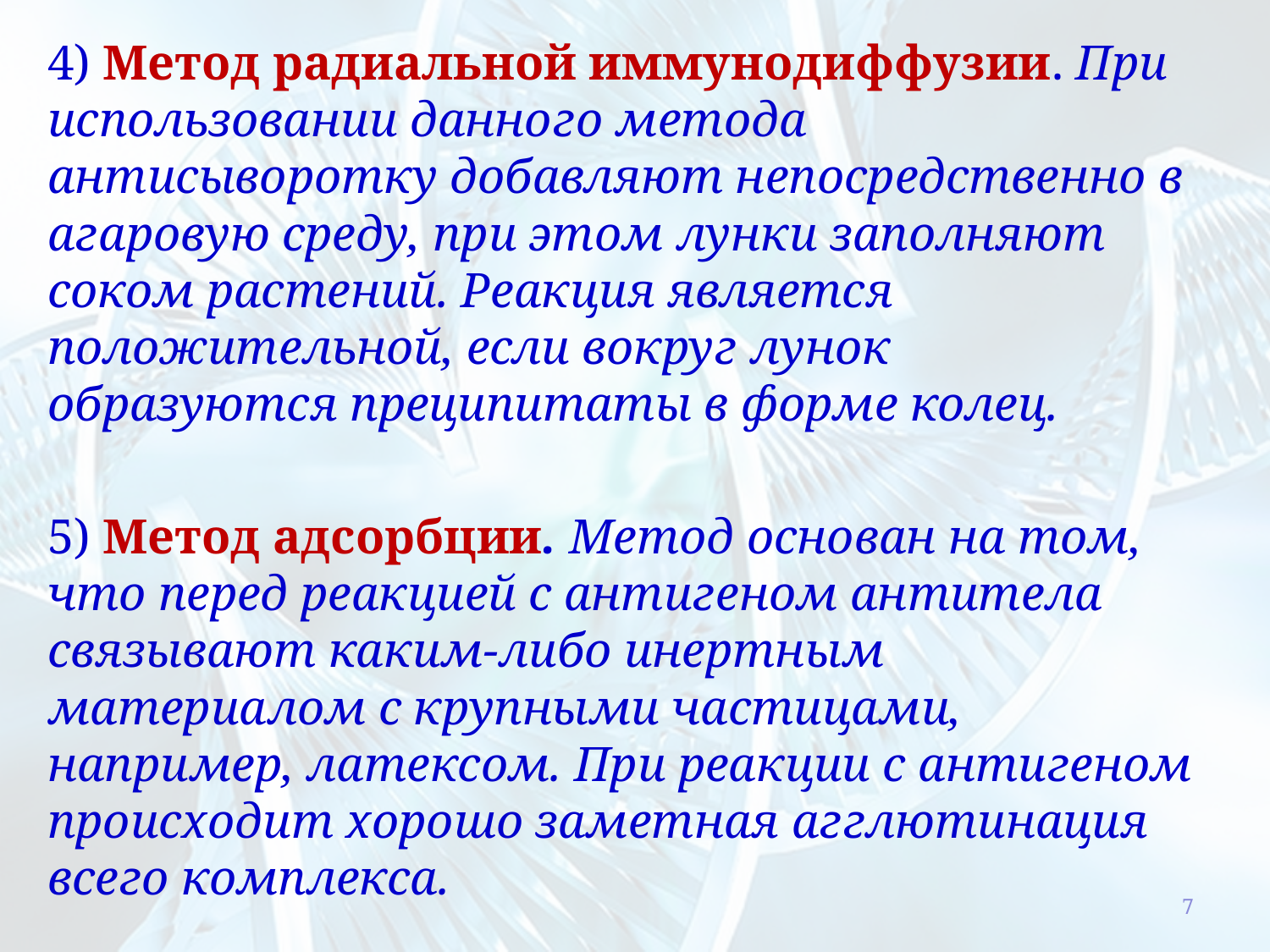

4) Метод радиальной иммунодиффузии. При использовании данного метода антисыворотку добавляют непосредственно в агаровую среду, при этом лунки заполняют соком растений. Реакция является положительной, если вокруг лунок образуются преципитаты в форме колец.

5) Метод адсорбции. Метод основан на том, что перед реакцией с антигеном антитела связывают каким-либо инертным материалом с крупными частицами, например, латексом. При реакции с антигеном происходит хорошо заметная агглютинация всего комплекса.

7